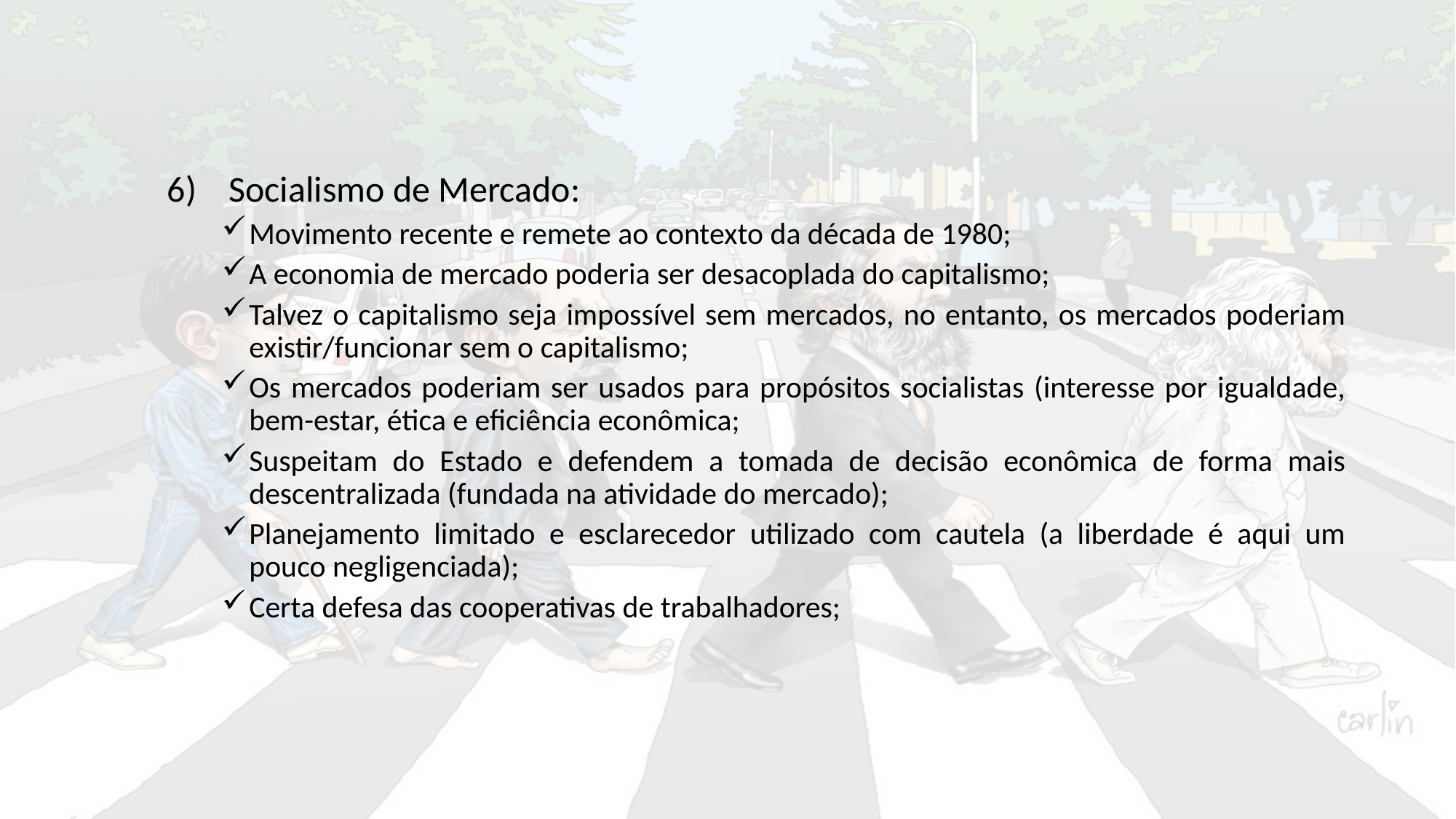

Socialismo de Mercado:
Movimento recente e remete ao contexto da década de 1980;
A economia de mercado poderia ser desacoplada do capitalismo;
Talvez o capitalismo seja impossível sem mercados, no entanto, os mercados poderiam existir/funcionar sem o capitalismo;
Os mercados poderiam ser usados para propósitos socialistas (interesse por igualdade, bem-estar, ética e eficiência econômica;
Suspeitam do Estado e defendem a tomada de decisão econômica de forma mais descentralizada (fundada na atividade do mercado);
Planejamento limitado e esclarecedor utilizado com cautela (a liberdade é aqui um pouco negligenciada);
Certa defesa das cooperativas de trabalhadores;